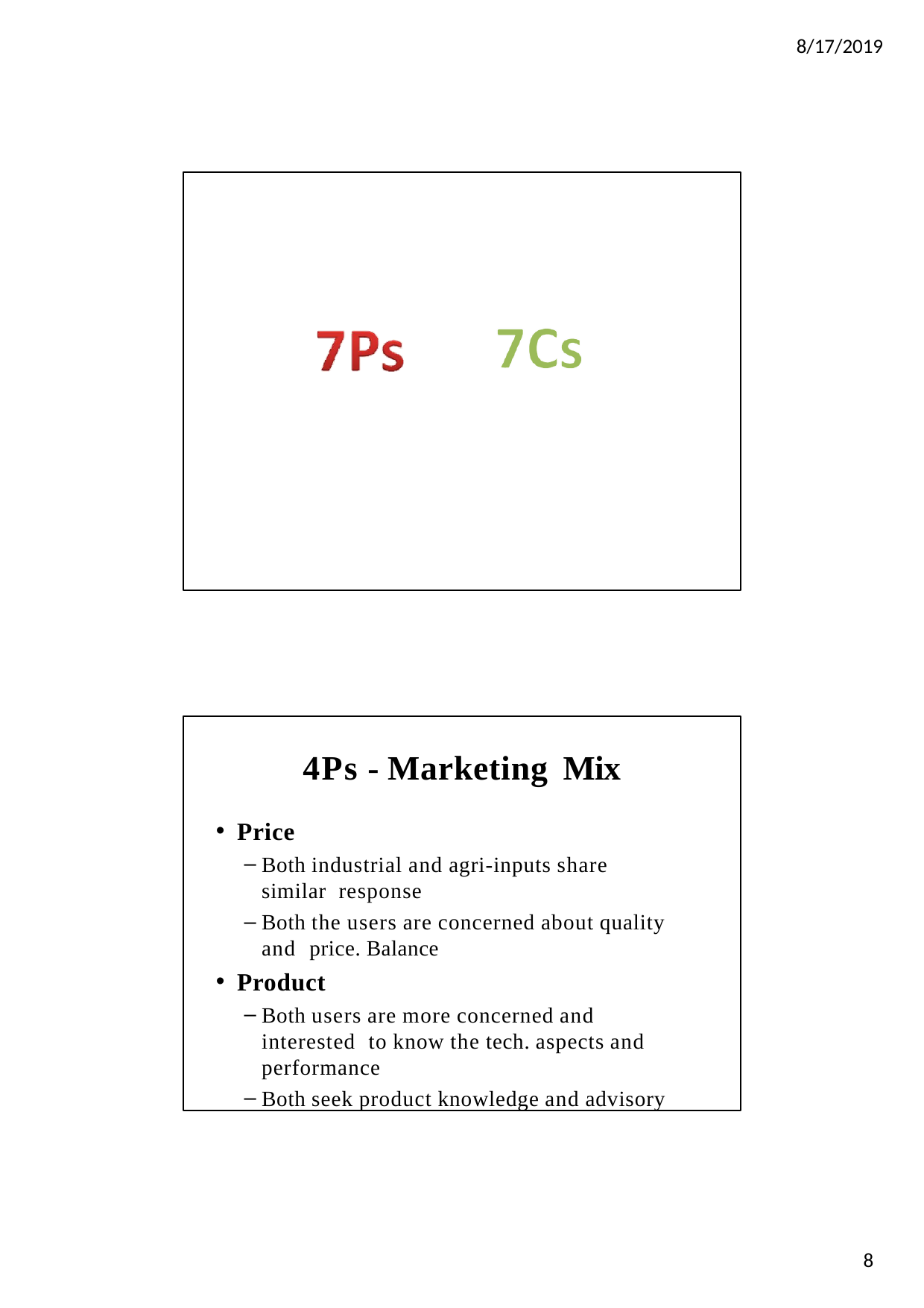

8/17/2019

4Ps - Marketing	Mix
Price
Both industrial and agri-inputs share similar  response
Both the users are concerned about quality and  price. Balance
Product
Both users are more concerned and interested  to know the tech. aspects and performance
Both seek product knowledge and advisory
8